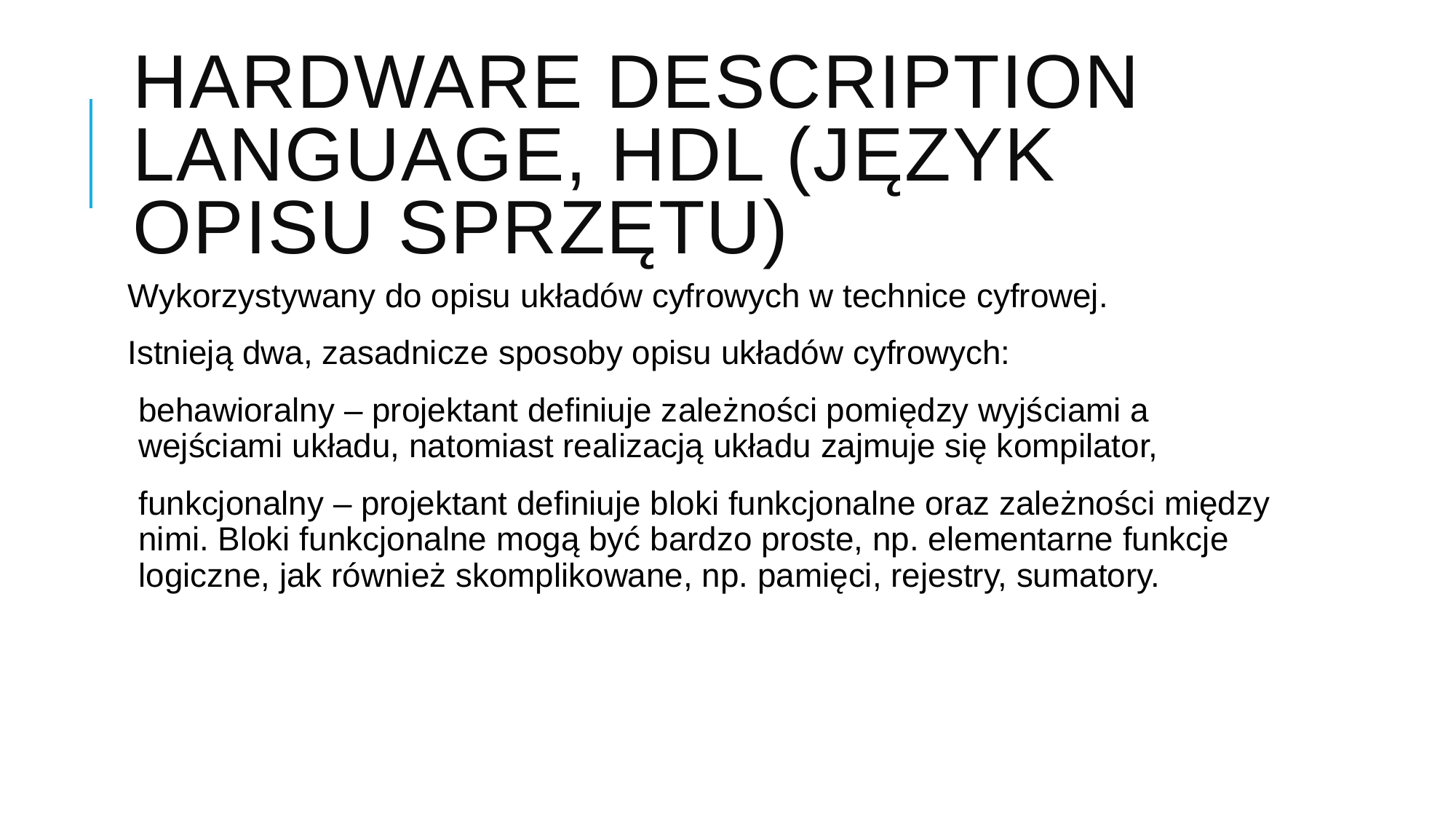

# Hardware Description Language, HDL (język opisu sprzętu)
Wykorzystywany do opisu układów cyfrowych w technice cyfrowej.
Istnieją dwa, zasadnicze sposoby opisu układów cyfrowych:
behawioralny – projektant definiuje zależności pomiędzy wyjściami a wejściami układu, natomiast realizacją układu zajmuje się kompilator,
funkcjonalny – projektant definiuje bloki funkcjonalne oraz zależności między nimi. Bloki funkcjonalne mogą być bardzo proste, np. elementarne funkcje logiczne, jak również skomplikowane, np. pamięci, rejestry, sumatory.